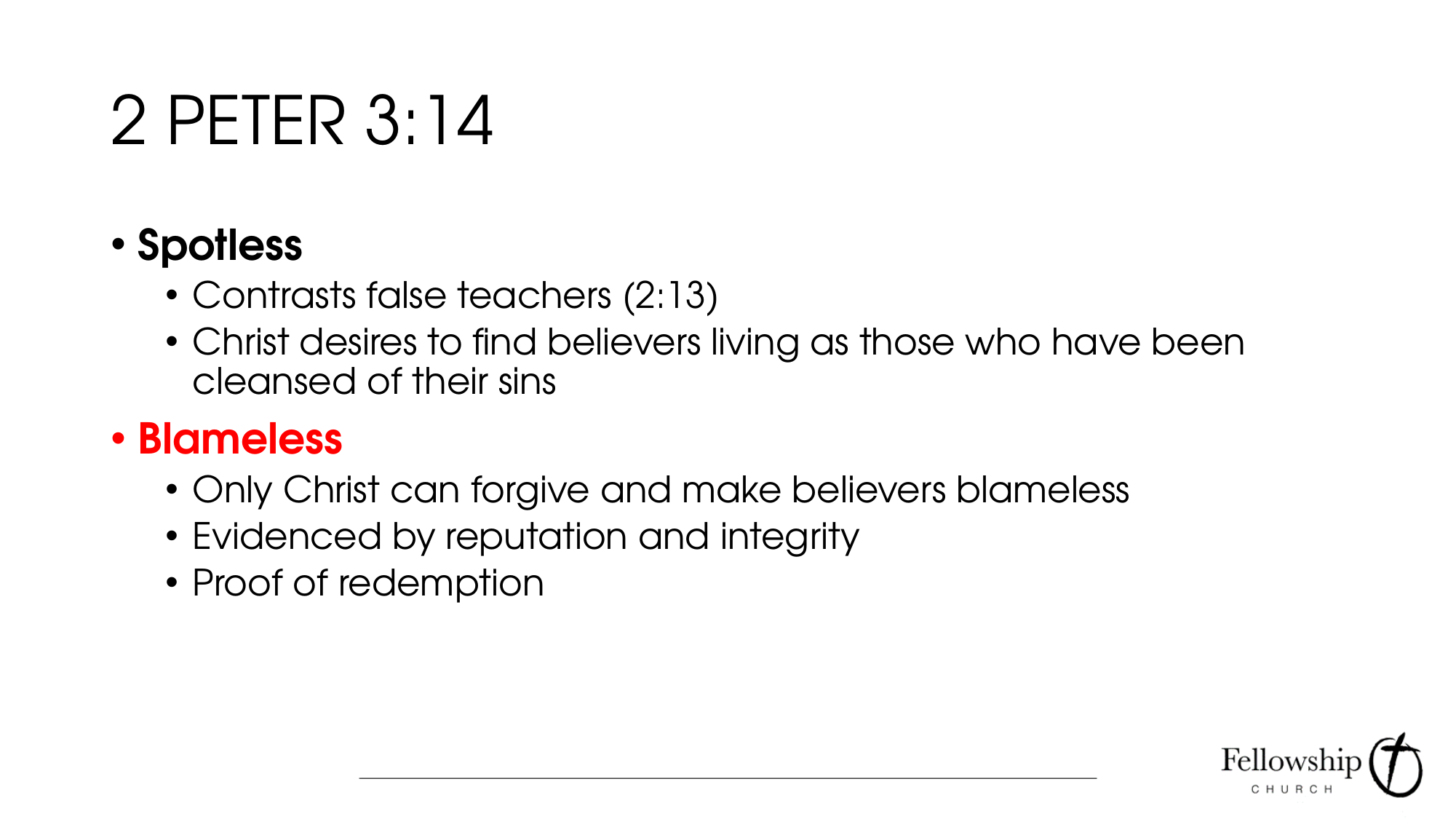

# 2 PETER 3:14
Spotless
Contrasts false teachers (2:13)
Christ desires to find believers living as those who have been cleansed of their sins
Blameless
Only Christ can forgive and make believers blameless
Evidenced by reputation and integrity
Proof of redemption